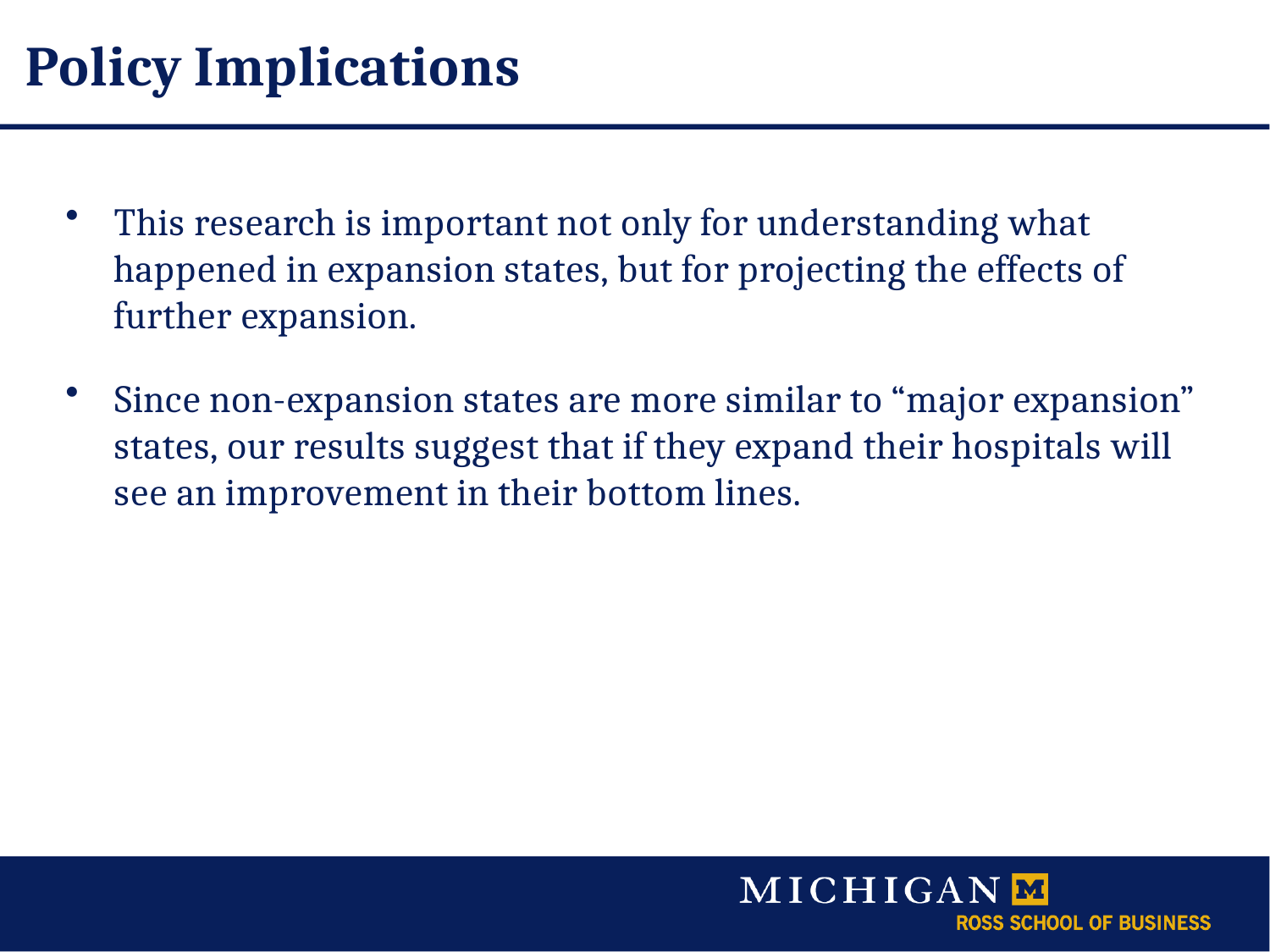

# Policy Implications
This research is important not only for understanding what happened in expansion states, but for projecting the effects of further expansion.

Since non-expansion states are more similar to “major expansion” states, our results suggest that if they expand their hospitals will see an improvement in their bottom lines.